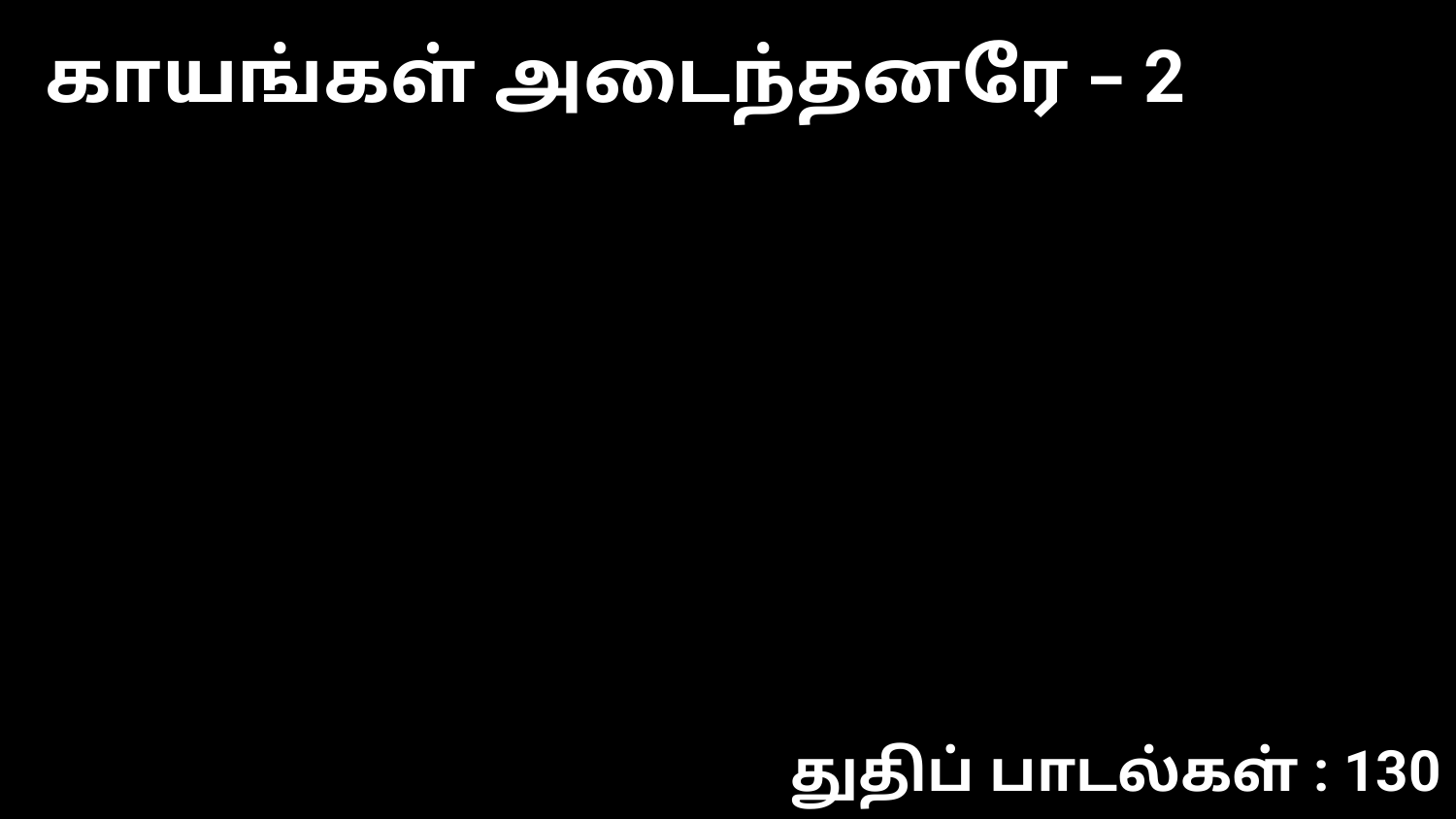

காயங்கள் அடைந்தனரே – 2
துதிப் பாடல்கள் : 130